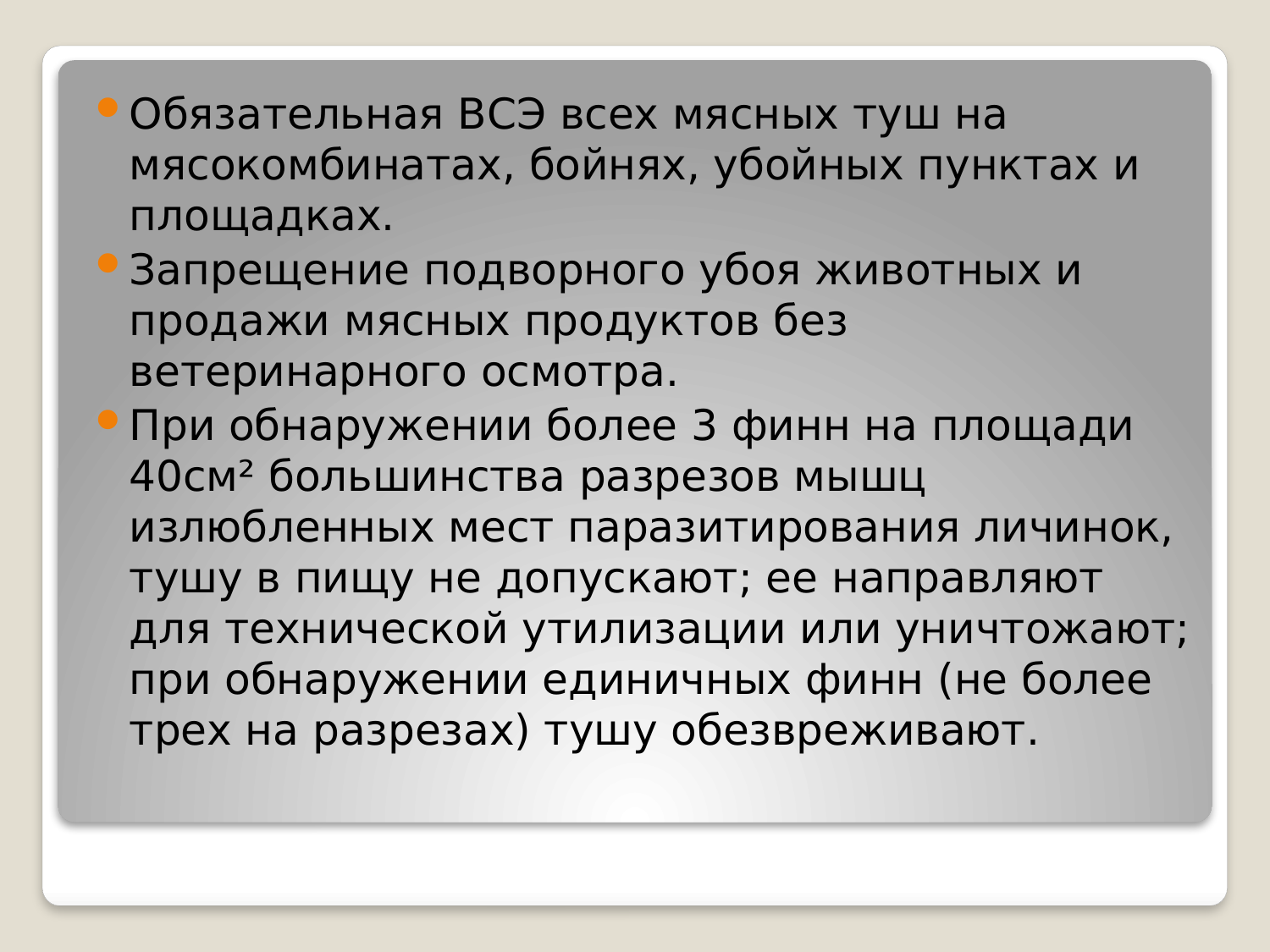

Обязательная ВСЭ всех мясных туш на мясокомбинатах, бойнях, убойных пунктах и площадках.
Запрещение подворного убоя животных и продажи мясных продуктов без ветеринарного осмотра.
При обнаружении более 3 финн на площади 40см² большинства разрезов мышц излюбленных мест паразитирования личинок, тушу в пищу не допускают; ее направляют для технической утилизации или уничтожают; при обнаружении единичных финн (не более трех на разрезах) тушу обезвреживают.